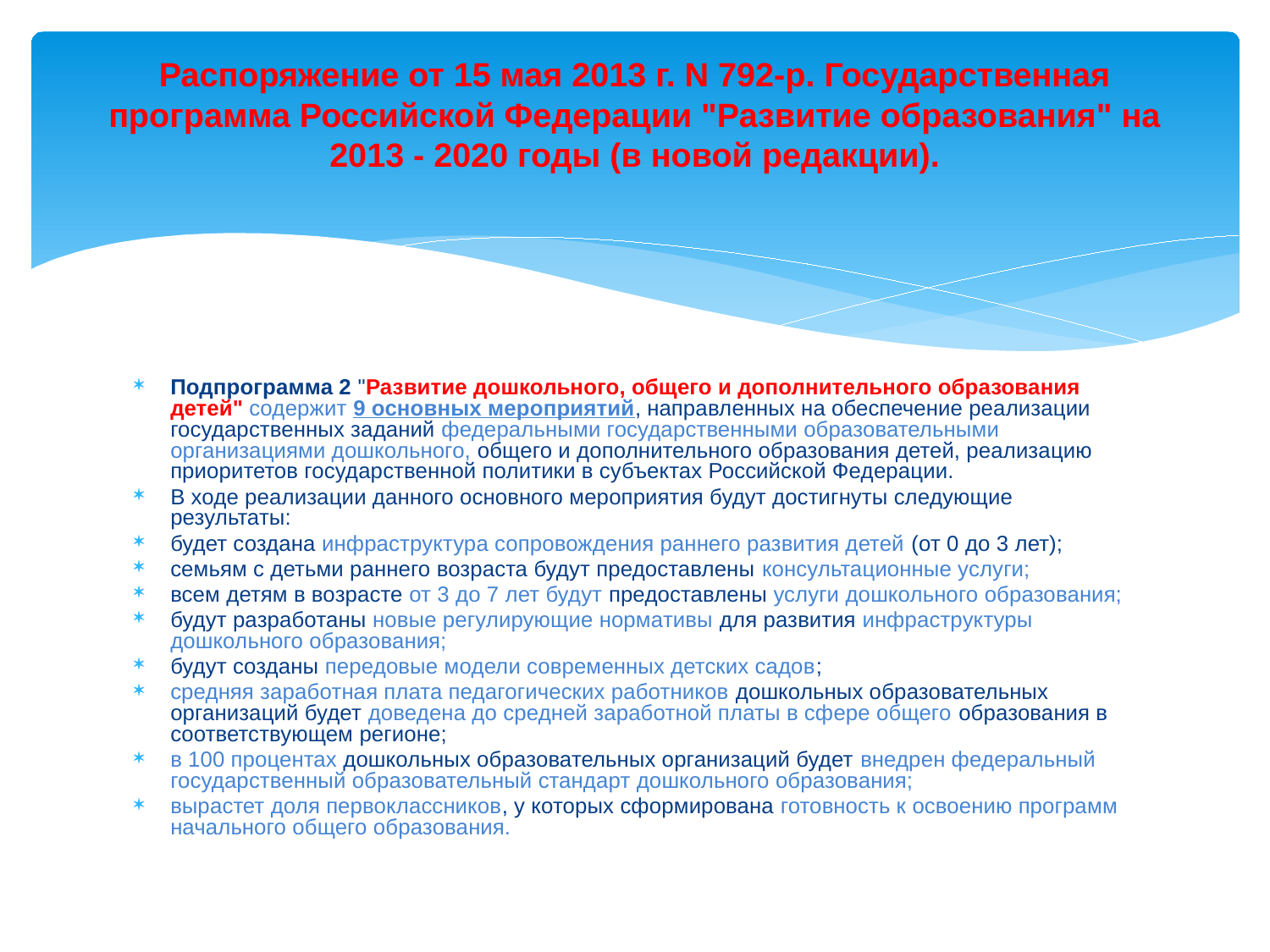

# Распоряжение от 15 мая 2013 г. N 792-р. Государственная программа Российской Федерации "Развитие образования" на 2013 - 2020 годы (в новой редакции).
Подпрограмма 2 "Развитие дошкольного, общего и дополнительного образования детей" содержит 9 основных мероприятий, направленных на обеспечение реализации государственных заданий федеральными государственными образовательными организациями дошкольного, общего и дополнительного образования детей, реализацию приоритетов государственной политики в субъектах Российской Федерации.
В ходе реализации данного основного мероприятия будут достигнуты следующие результаты:
будет создана инфраструктура сопровождения раннего развития детей (от 0 до 3 лет);
семьям с детьми раннего возраста будут предоставлены консультационные услуги;
всем детям в возрасте от 3 до 7 лет будут предоставлены услуги дошкольного образования;
будут разработаны новые регулирующие нормативы для развития инфраструктуры дошкольного образования;
будут созданы передовые модели современных детских садов;
средняя заработная плата педагогических работников дошкольных образовательных организаций будет доведена до средней заработной платы в сфере общего образования в соответствующем регионе;
в 100 процентах дошкольных образовательных организаций будет внедрен федеральный государственный образовательный стандарт дошкольного образования;
вырастет доля первоклассников, у которых сформирована готовность к освоению программ начального общего образования.